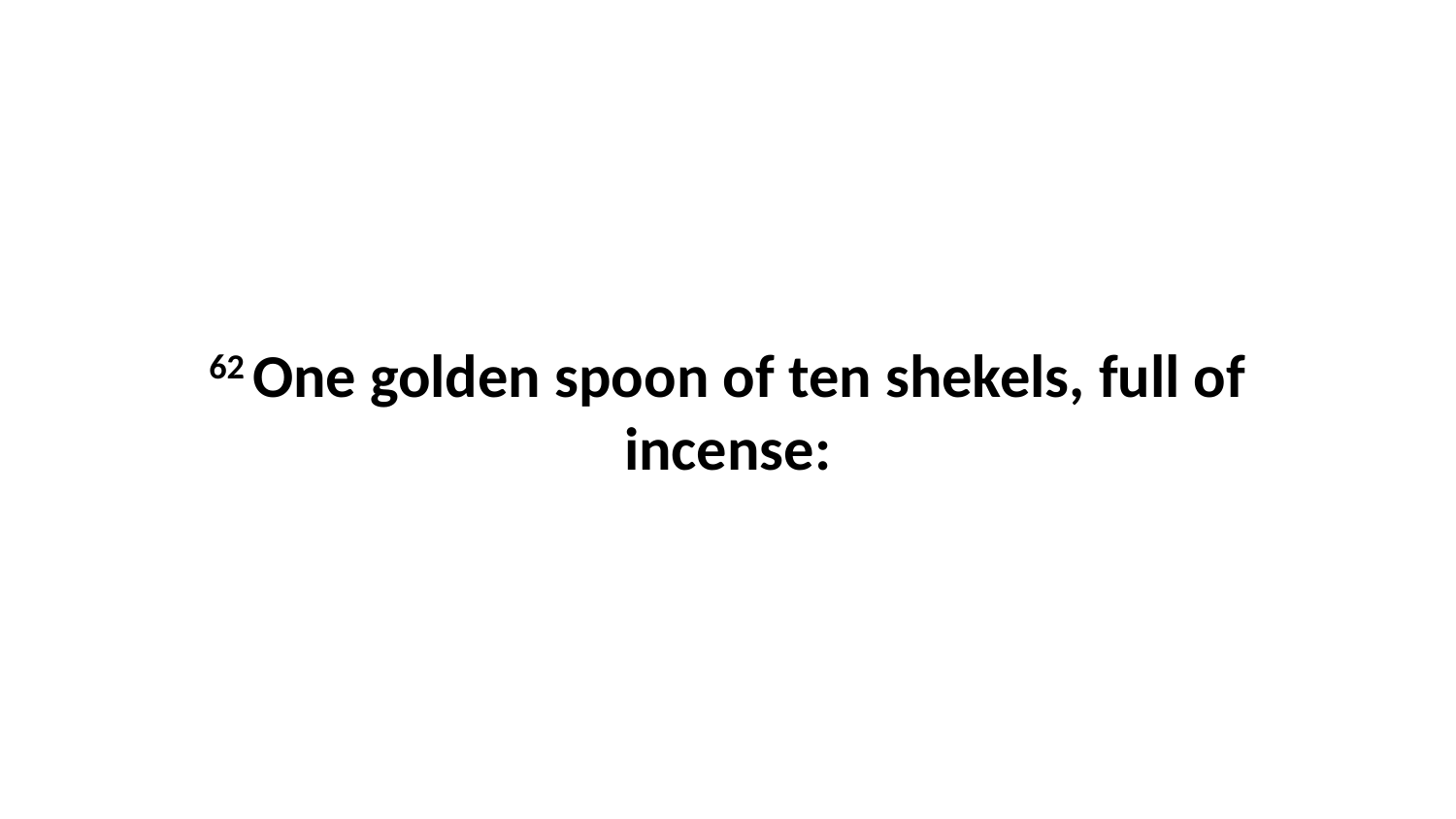

62 One golden spoon of ten shekels, full of incense: